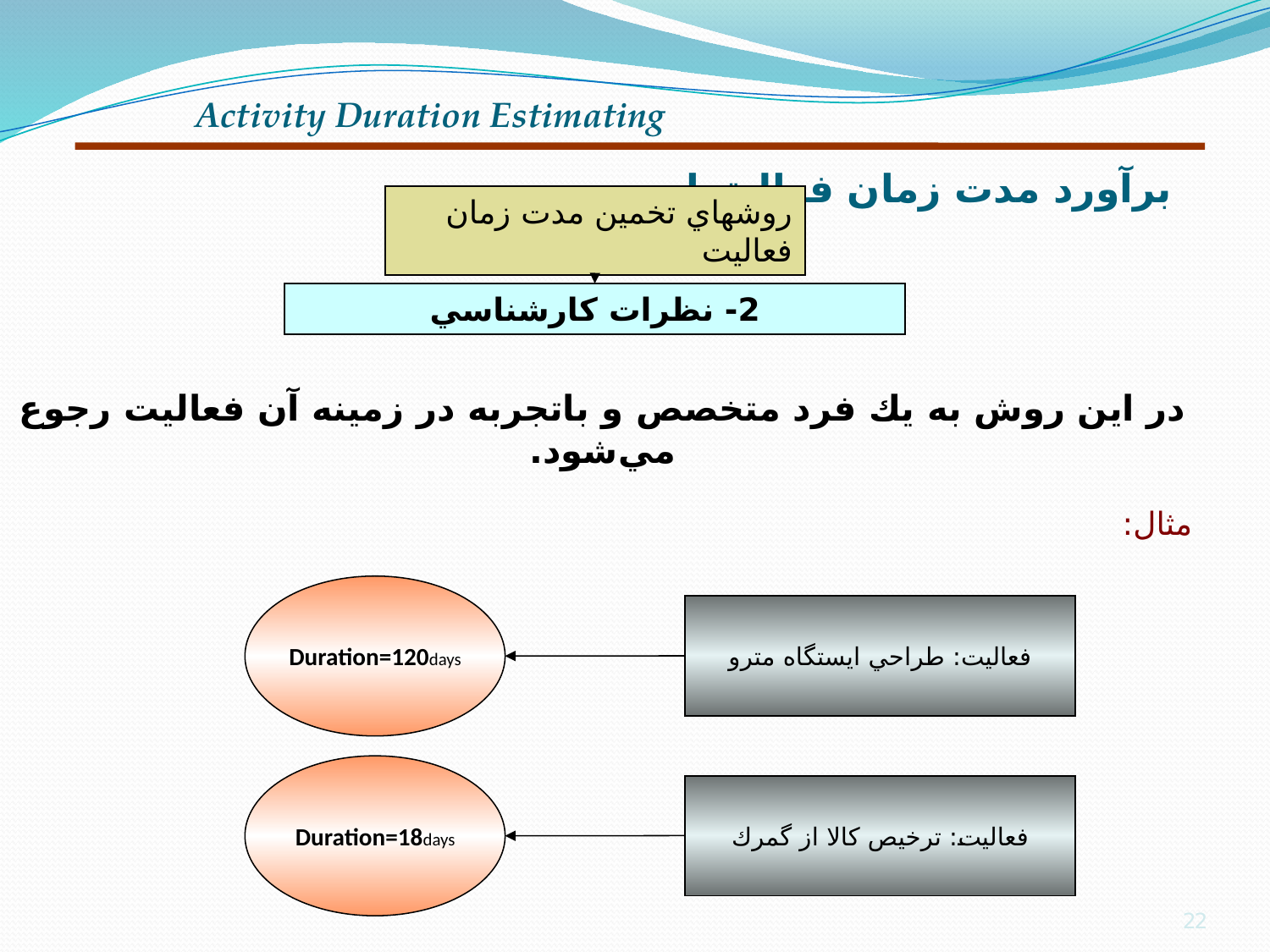

# برآورد مدت زمان فعاليتها
Activity Duration Estimating

روشهاي تخمين مدت زمان فعاليت
2- نظرات كارشناسي
در اين روش به يك فرد متخصص و باتجربه در زمينه آن فعاليت رجوع مي‌شود.
مثال:
Duration=120days
فعاليت: طراحي ايستگاه مترو
Duration=18days
فعاليت: ترخيص كالا از گمرك
22